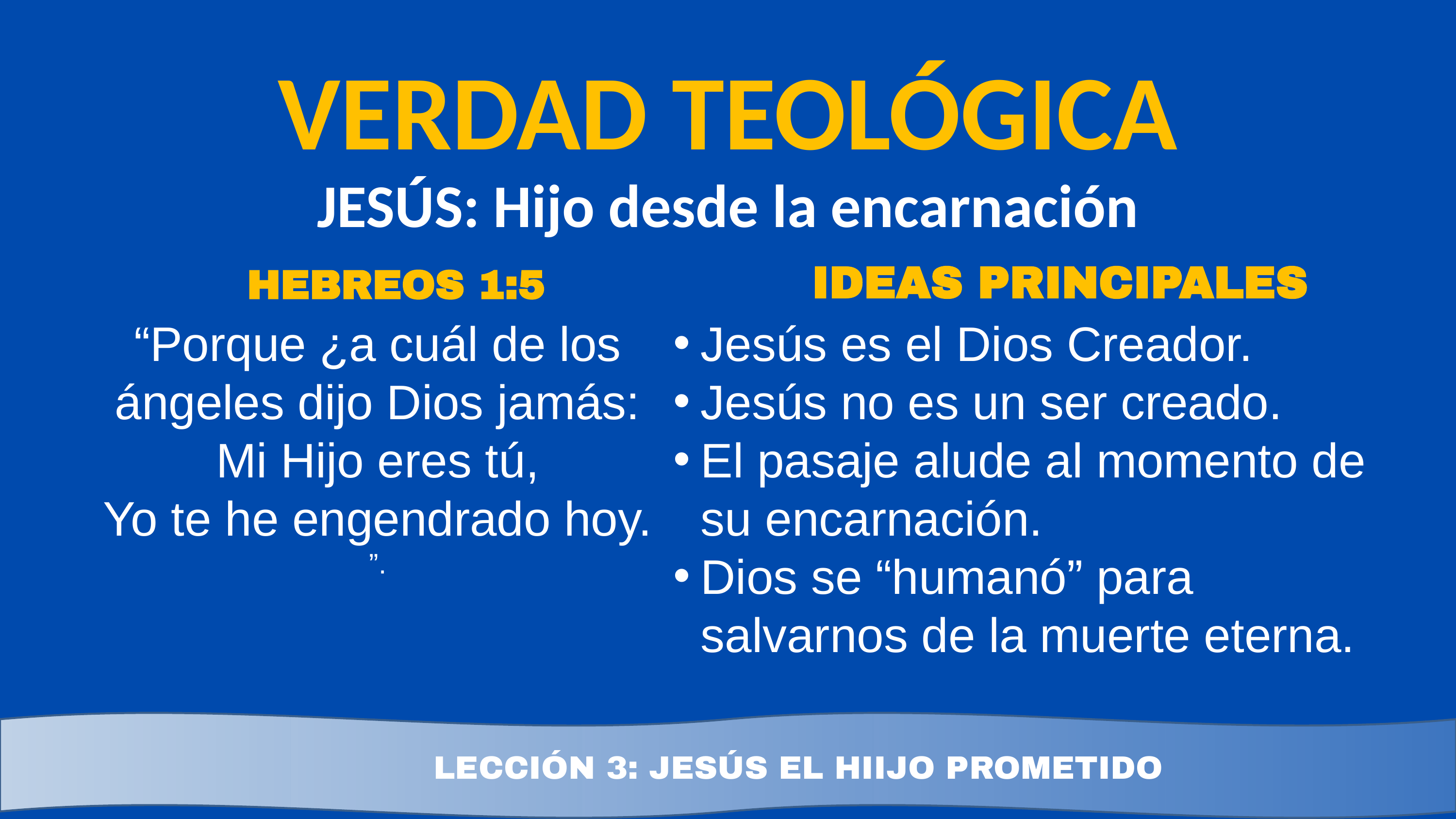

VERDAD TEOLÓGICA
JESÚS: Hijo desde la encarnación
IDEAS PRINCIPALES
HEBREOS 1:5
“Porque ¿a cuál de los ángeles dijo Dios jamás:
Mi Hijo eres tú,
Yo te he engendrado hoy.
”.
Jesús es el Dios Creador.
Jesús no es un ser creado.
El pasaje alude al momento de su encarnación.
Dios se “humanó” para salvarnos de la muerte eterna.

LECCIÓN 3: JESÚS EL HIIJO PROMETIDO